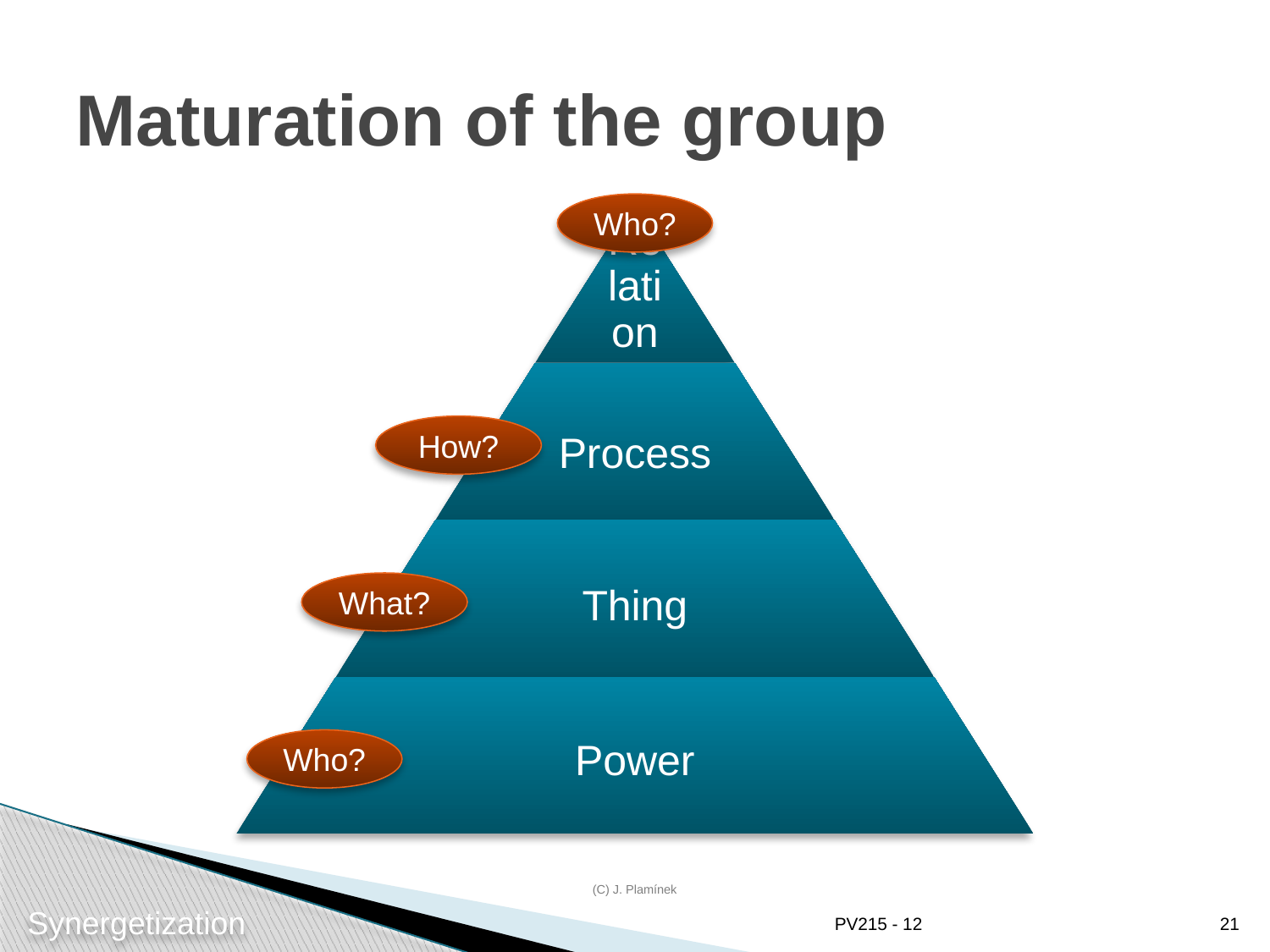

# Maturation of the group
Who?
Relations
Process
Thing
Power
How?
What?
Who?
(C) J. Plamínek
PV215 - 12
21
Synergetization